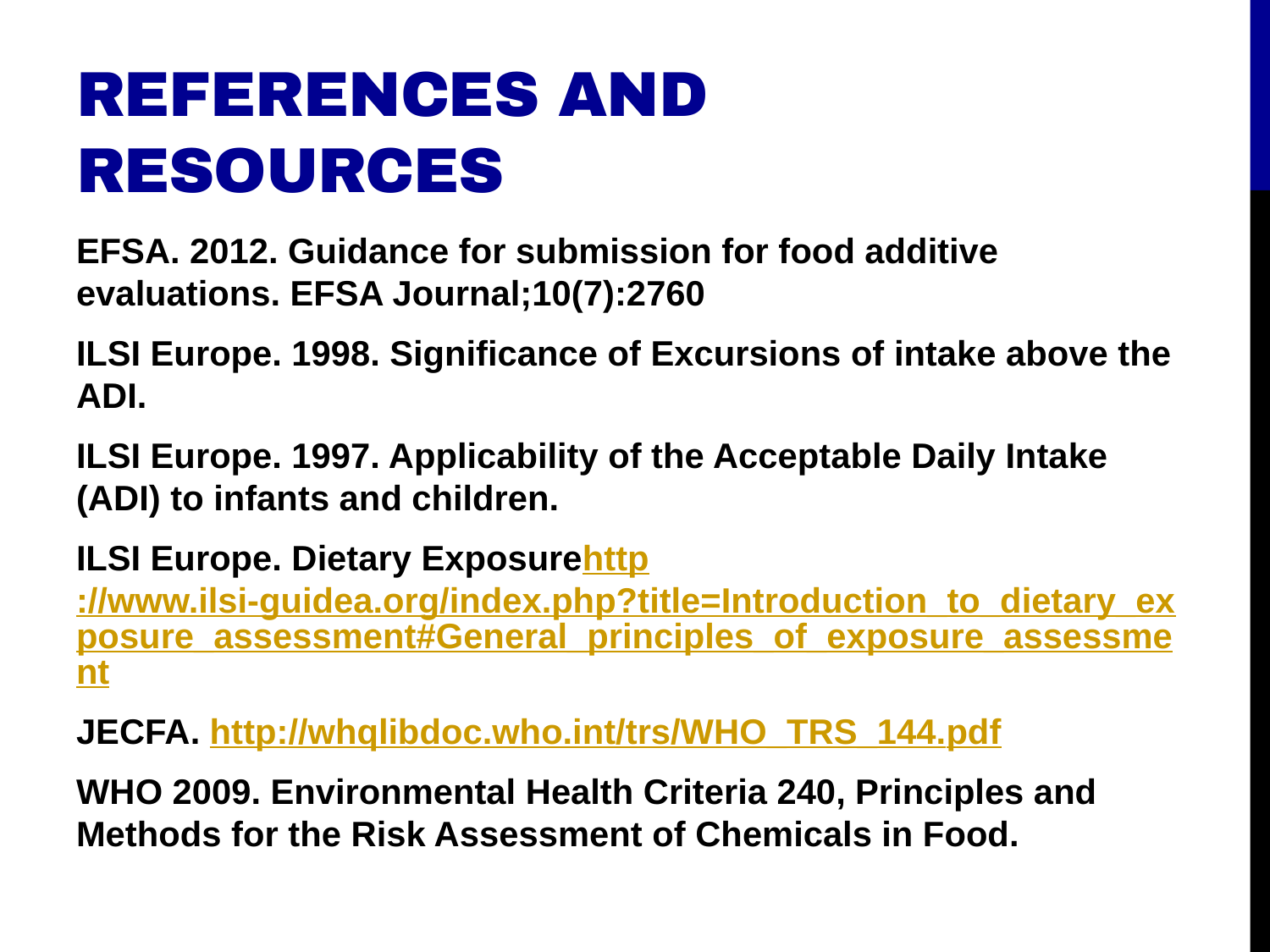

# References and Resources
EFSA. 2012. Guidance for submission for food additive evaluations. EFSA Journal;10(7):2760
ILSI Europe. 1998. Significance of Excursions of intake above the ADI.
ILSI Europe. 1997. Applicability of the Acceptable Daily Intake (ADI) to infants and children.
ILSI Europe. Dietary Exposurehttp://www.ilsi-guidea.org/index.php?title=Introduction_to_dietary_exposure_assessment#General_principles_of_exposure_assessment
JECFA. http://whqlibdoc.who.int/trs/WHO_TRS_144.pdf
WHO 2009. Environmental Health Criteria 240, Principles and Methods for the Risk Assessment of Chemicals in Food.